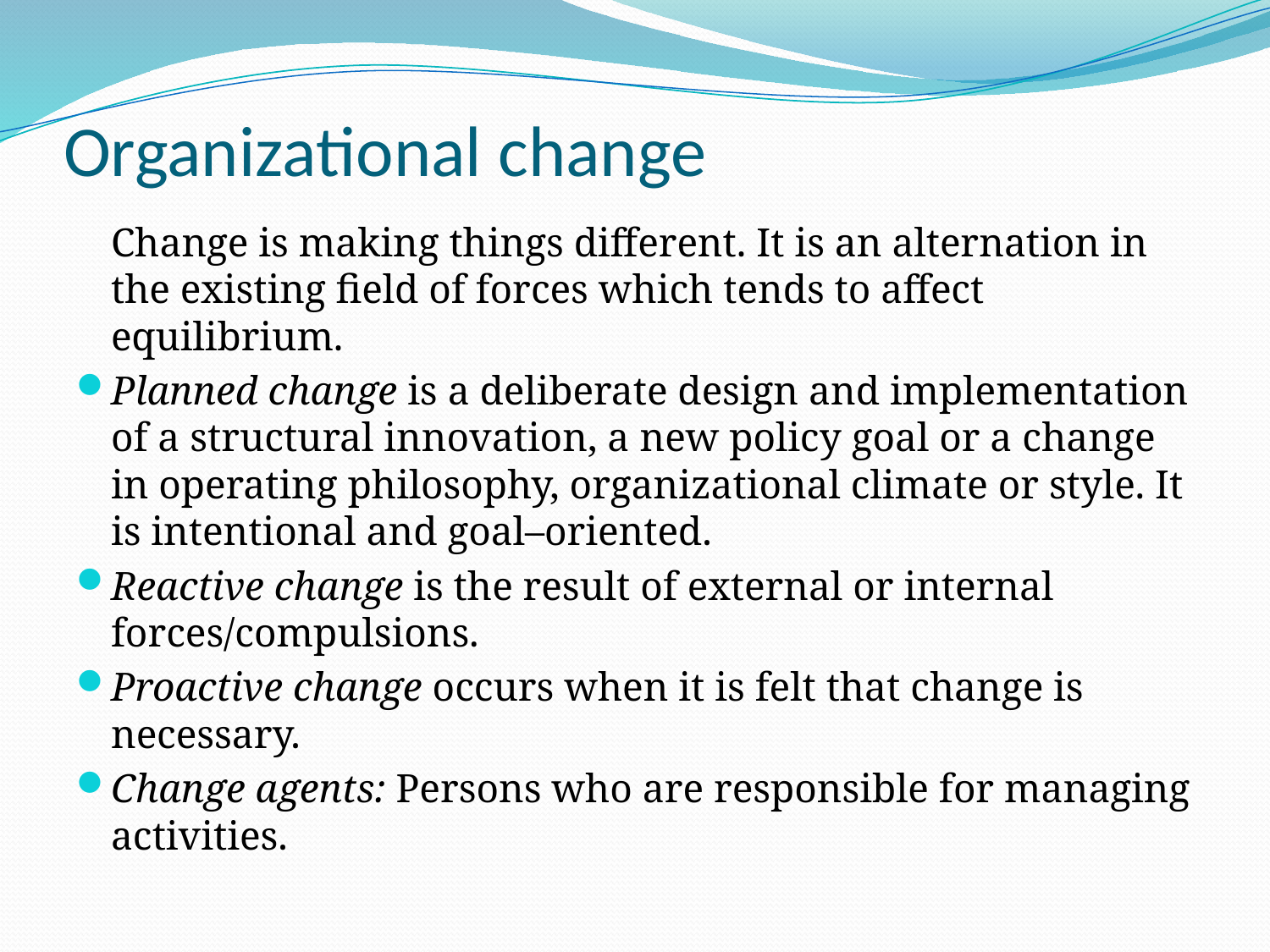

# Organizational change
	Change is making things different. It is an alternation in the existing field of forces which tends to affect equilibrium.
Planned change is a deliberate design and implementation of a structural innovation, a new policy goal or a change in operating philosophy, organizational climate or style. It is intentional and goal–oriented.
Reactive change is the result of external or internal forces/compulsions.
Proactive change occurs when it is felt that change is necessary.
Change agents: Persons who are responsible for managing activities.